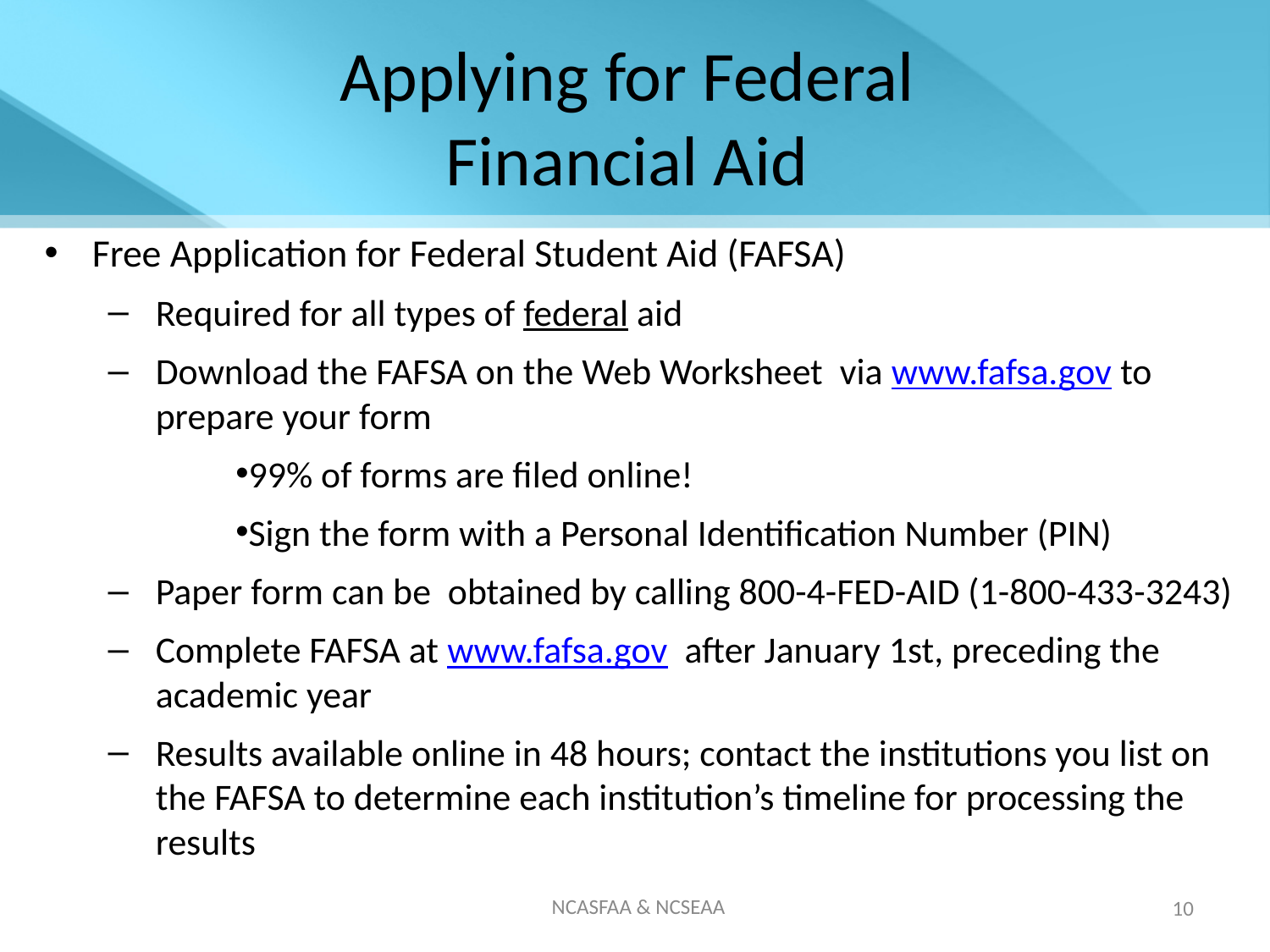

# Applying for Federal Financial Aid
Free Application for Federal Student Aid (FAFSA)
Required for all types of federal aid
Download the FAFSA on the Web Worksheet  via www.fafsa.gov to prepare your form
99% of forms are filed online!
Sign the form with a Personal Identification Number (PIN)
Paper form can be  obtained by calling 800-4-FED-AID (1-800-433-3243)
Complete FAFSA at www.fafsa.gov  after January 1st, preceding the academic year
Results available online in 48 hours; contact the institutions you list on the FAFSA to determine each institution’s timeline for processing the results

NCASFAA & NCSEAA
10